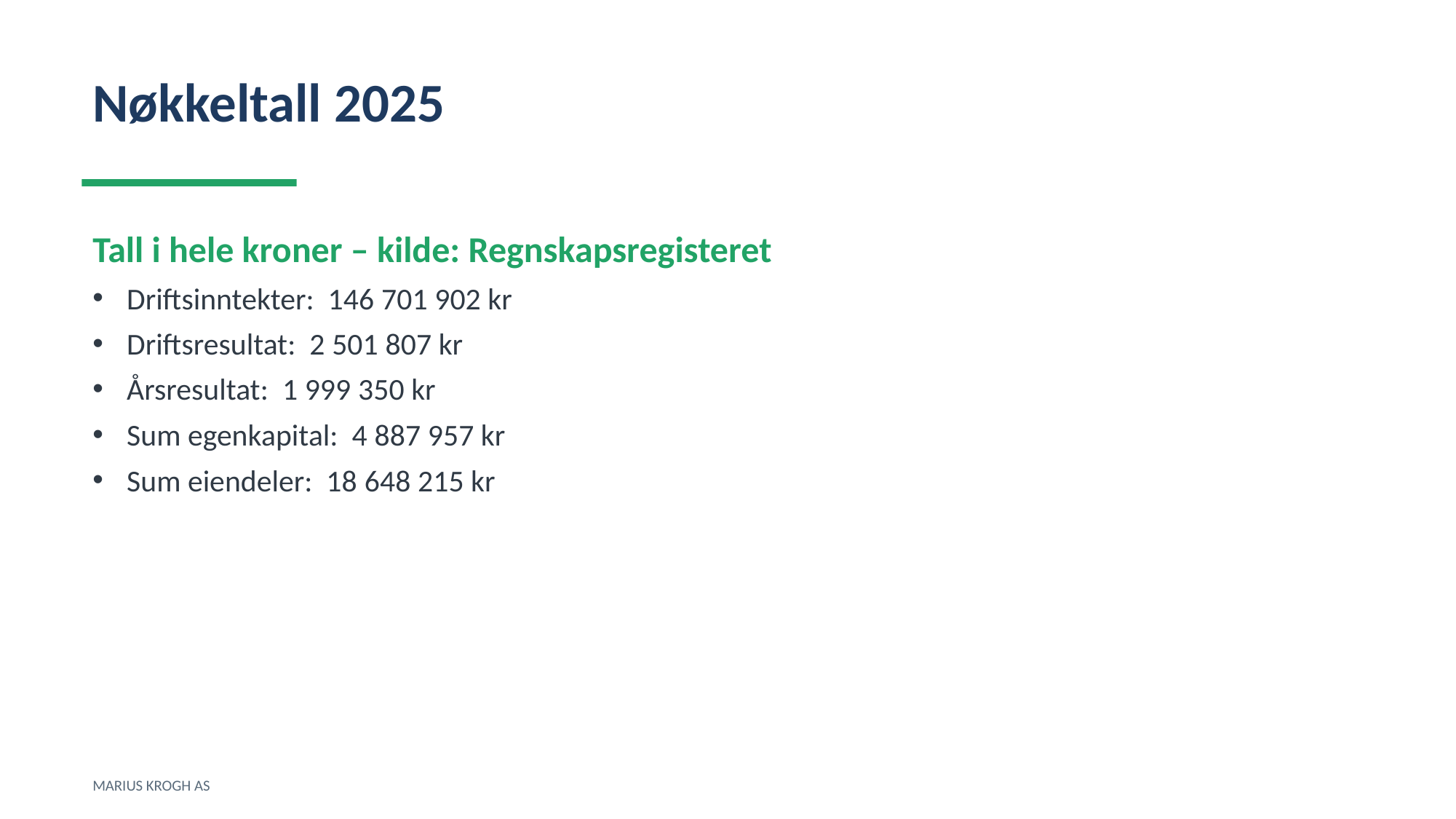

Nøkkeltall 2025

Tall i hele kroner – kilde: Regnskapsregisteret
Driftsinntekter:  146 701 902 kr
Driftsresultat:  2 501 807 kr
Årsresultat:  1 999 350 kr
Sum egenkapital:  4 887 957 kr
Sum eiendeler:  18 648 215 kr
MARIUS KROGH AS